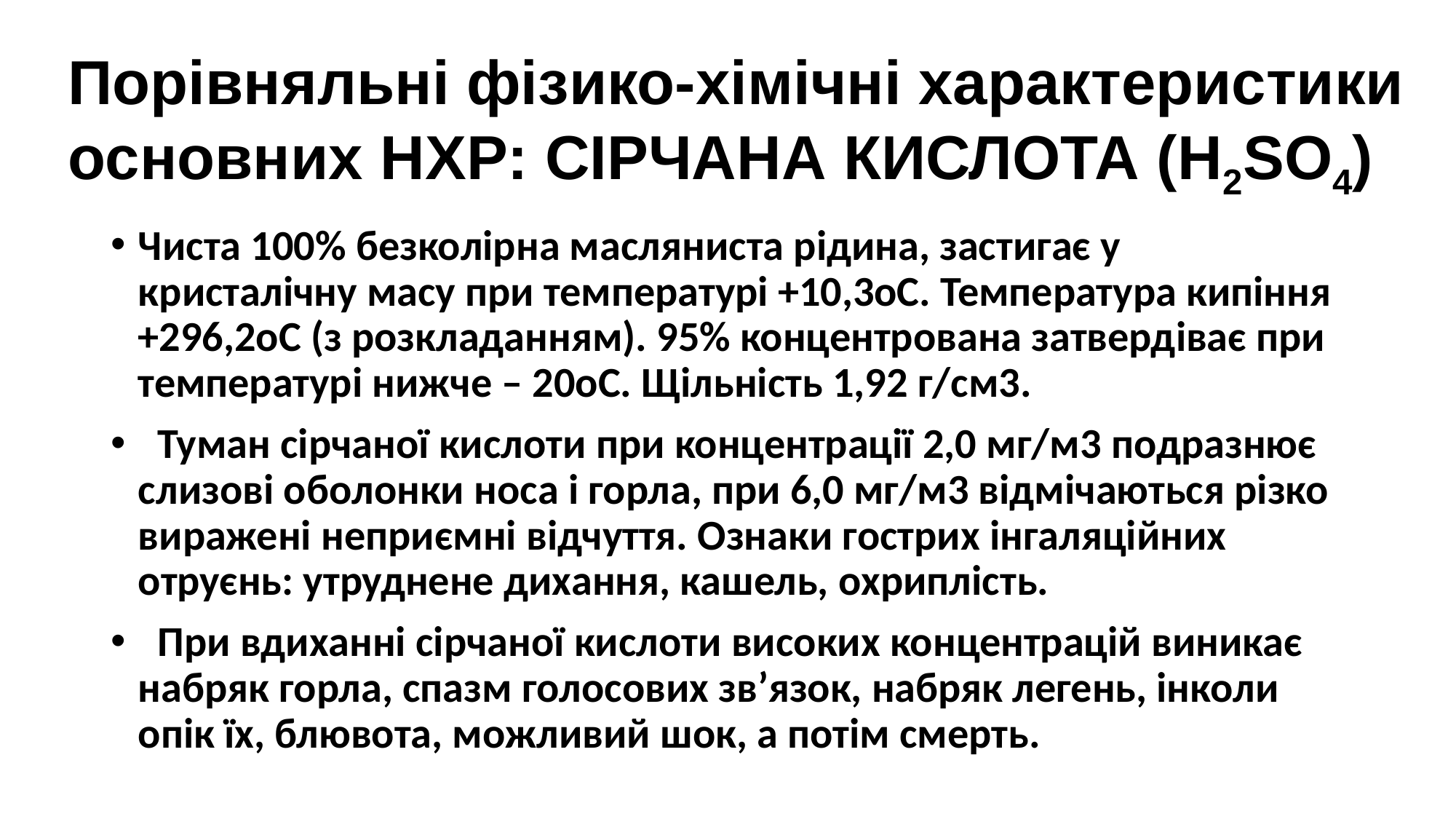

# Порівняльні фізико-хімічні характеристики основних НХР: СІРЧАНА КИСЛОТА (H2SO4)
Чиста 100% безколірна масляниста рідина, застигає у кристалічну масу при температурі +10,3оС. Температура кипіння +296,2оС (з розкладанням). 95% концентрована затвердіває при температурі нижче – 20оС. Щільність 1,92 г/см3.
  Туман сірчаної кислоти при концентрації 2,0 мг/м3 подразнює слизові оболонки носа і горла, при 6,0 мг/м3 відмічаються різко виражені неприємні відчуття. Ознаки гострих інгаляційних отруєнь: утруднене дихання, кашель, охриплість.
  При вдиханні сірчаної кислоти високих концентрацій виникає набряк горла, спазм голосових зв’язок, набряк легень, інколи опік їх, блювота, можливий шок, а потім смерть.